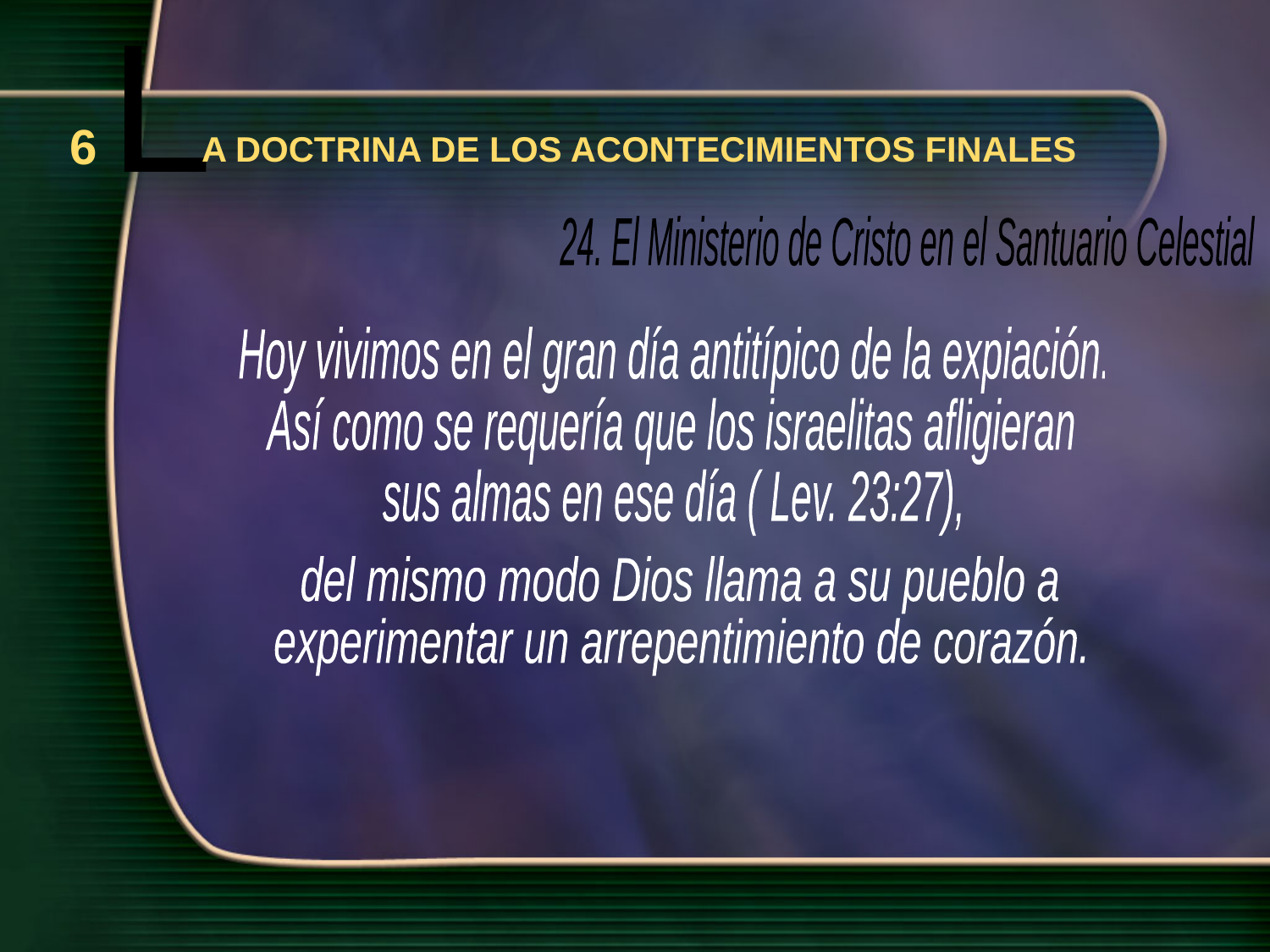

L
6
A DOCTRINA DE LOS ACONTECIMIENTOS FINALES
24. El Ministerio de Cristo en el Santuario Celestial
Hoy vivimos en el gran día antitípico de la expiación.
Así como se requería que los israelitas afligieran
sus almas en ese día ( Lev. 23:27),
del mismo modo Dios llama a su pueblo a
experimentar un arrepentimiento de corazón.